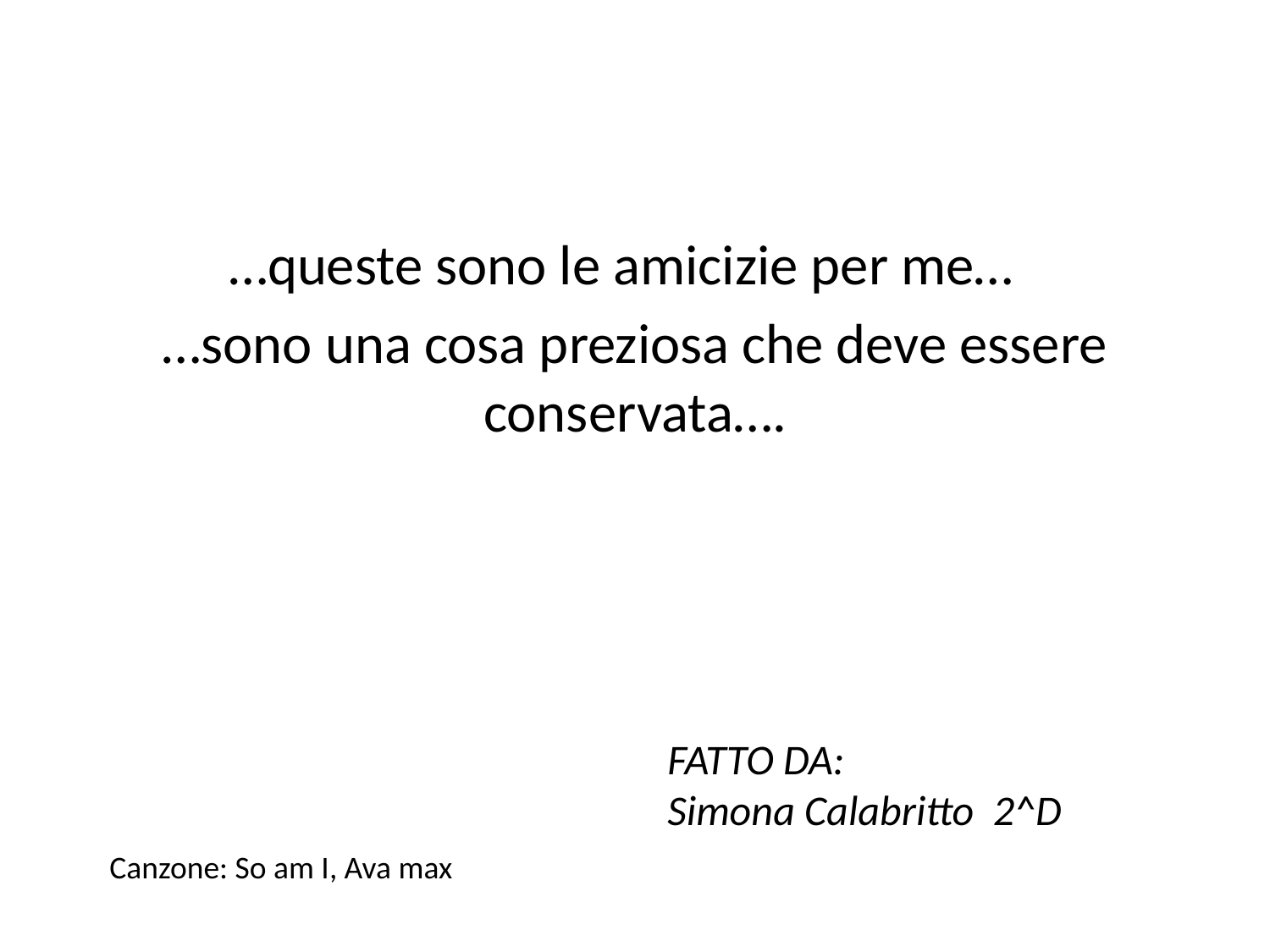

#
            …queste sono le amicizie per me…
…sono una cosa preziosa che deve essere conservata….
FATTO DA:
Simona Calabritto  2^D
Canzone: So am I, Ava max